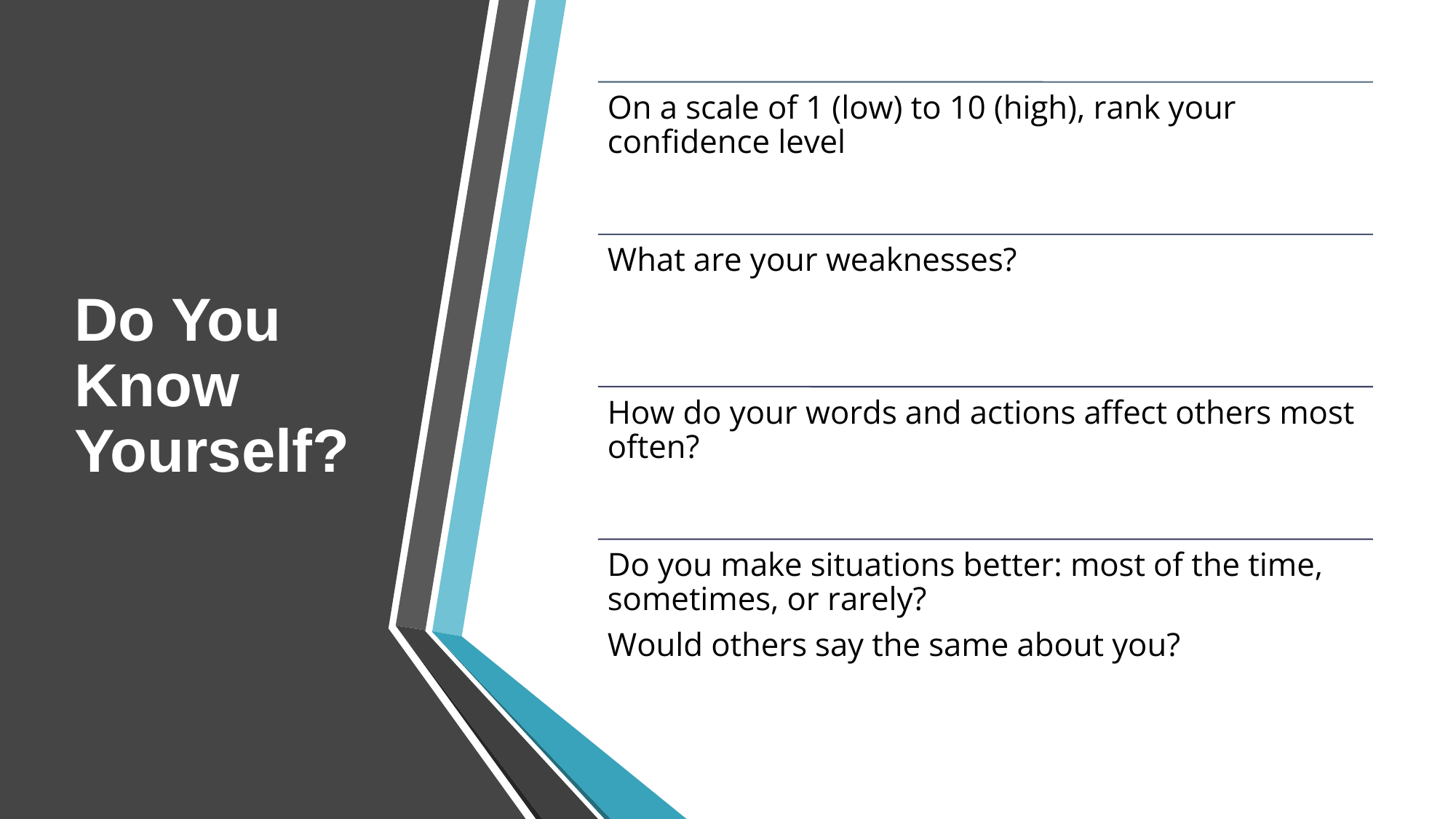

# Do You Know Yourself?
On a scale of 1 (low) to 10 (high), rank your confidence level
What are your weaknesses?
How do your words and actions affect others most often?
Do you make situations better: most of the time, sometimes, or rarely?
Would others say the same about you?